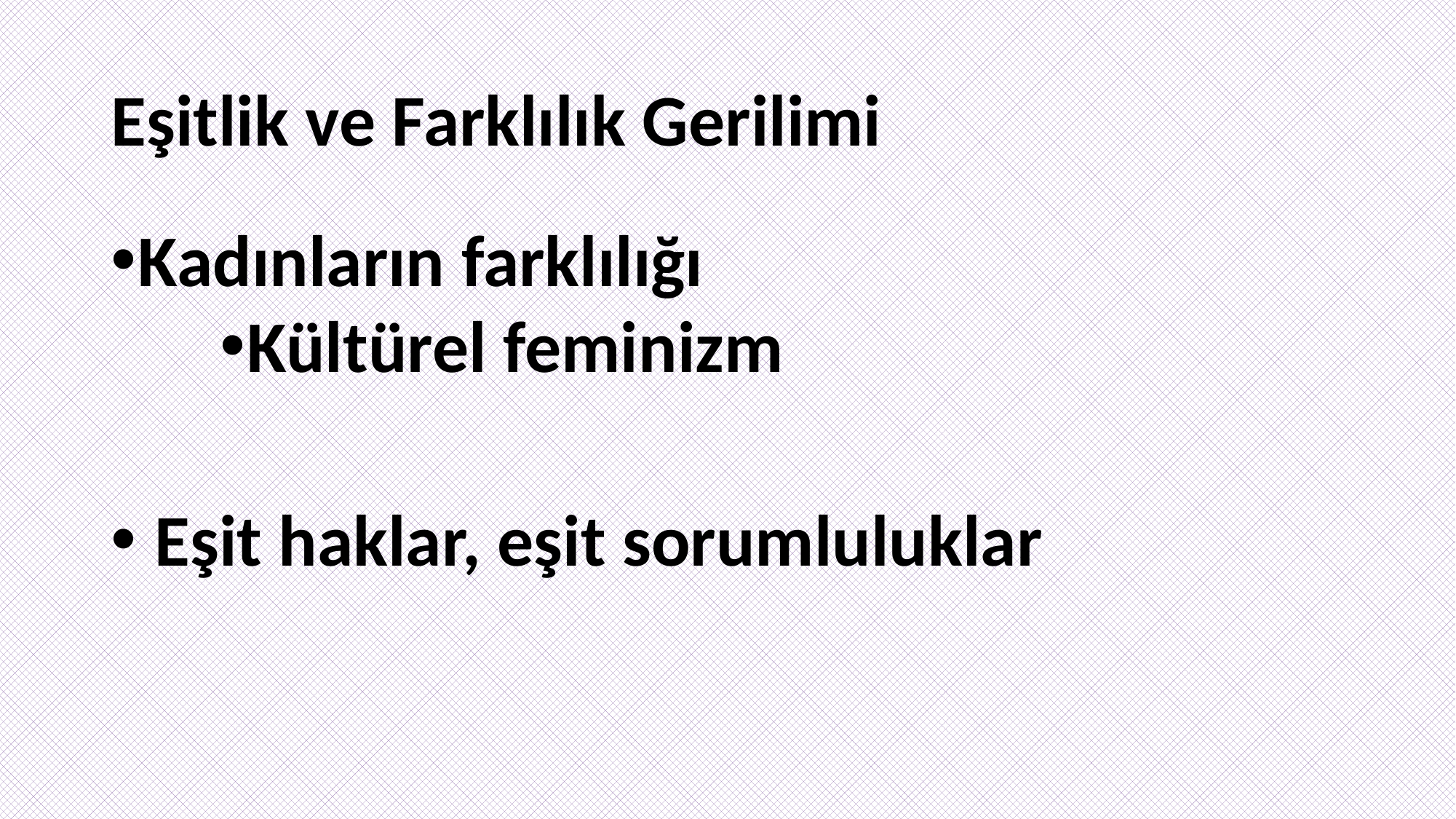

# Eşitlik ve Farklılık Gerilimi
Kadınların farklılığı
Kültürel feminizm

 Eşit haklar, eşit sorumluluklar